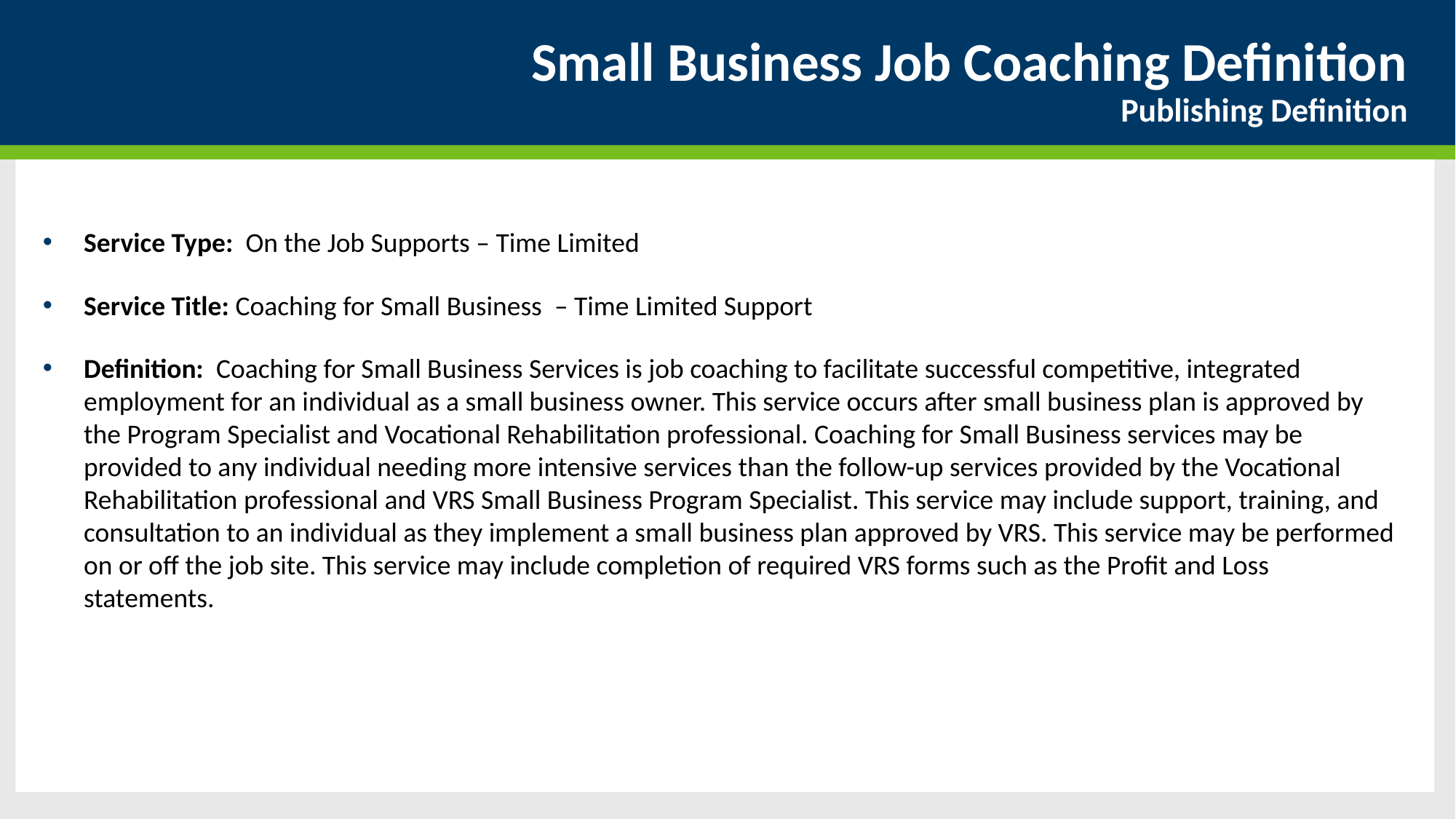

# Small Business Job Coaching Definition Publishing Definition
Service Type:  On the Job Supports – Time Limited
Service Title: Coaching for Small Business  – Time Limited Support
Definition:  Coaching for Small Business Services is job coaching to facilitate successful competitive, integrated employment for an individual as a small business owner. This service occurs after small business plan is approved by the Program Specialist and Vocational Rehabilitation professional. Coaching for Small Business services may be provided to any individual needing more intensive services than the follow-up services provided by the Vocational Rehabilitation professional and VRS Small Business Program Specialist. This service may include support, training, and consultation to an individual as they implement a small business plan approved by VRS. This service may be performed on or off the job site. This service may include completion of required VRS forms such as the Profit and Loss statements.